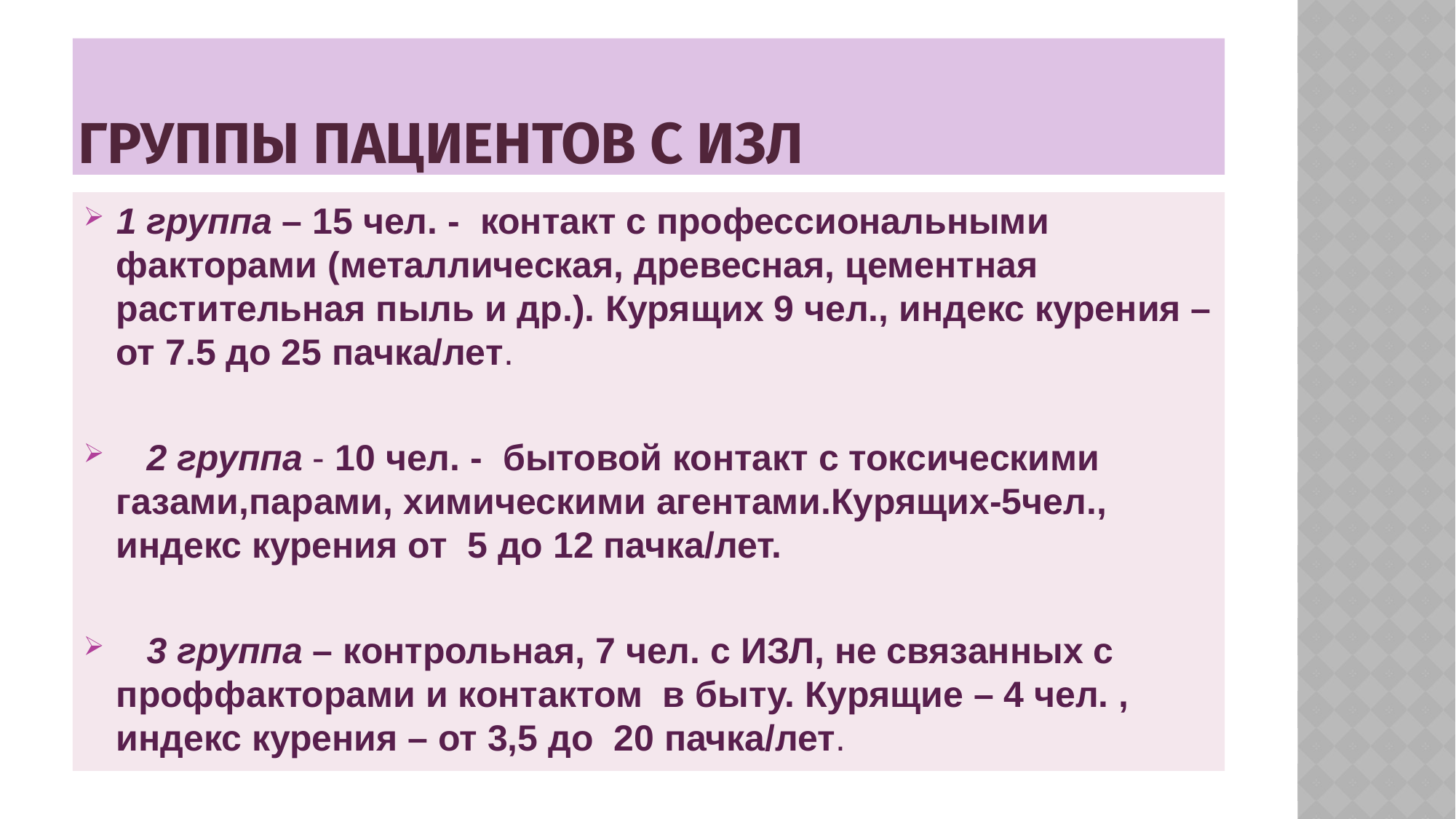

# Группы пациентов с ИЗЛ
1 группа – 15 чел. -  контакт с профессиональными  факторами (металлическая, древесная, цементная растительная пыль и др.). Курящих 9 чел., индекс курения – от 7.5 до 25 пачка/лет.

   2 группа - 10 чел. -  бытовой контакт с токсическими газами,парами, химическими агентами.Курящих-5чел., индекс курения от  5 до 12 пачка/лет.

   3 группа – контрольная, 7 чел. с ИЗЛ, не связанных с проффакторами и контактом  в быту. Курящие – 4 чел. , индекс курения – от 3,5 до  20 пачка/лет.